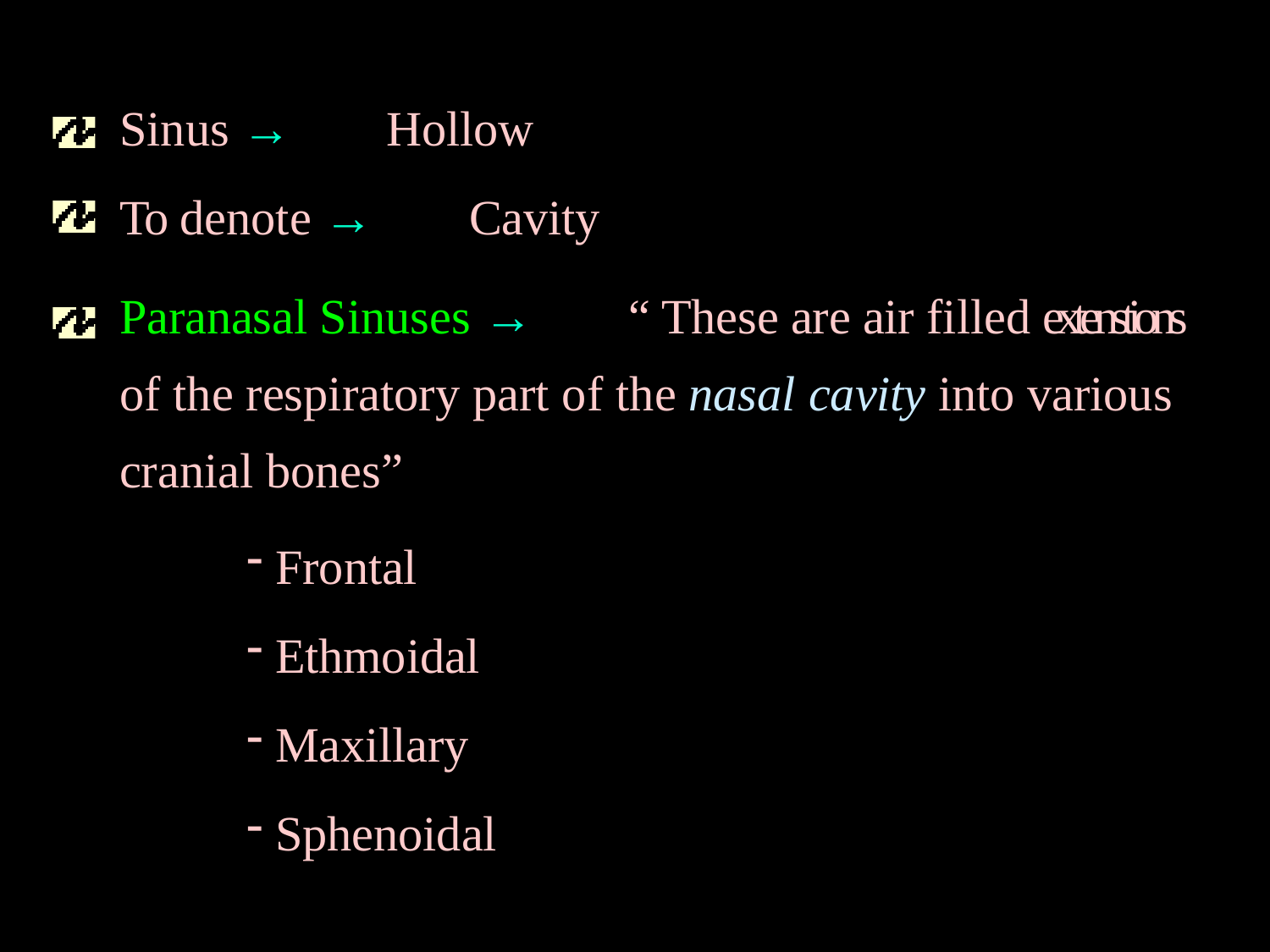

Sinus → Hollow
To denote → Cavity
Paranasal Sinuses → “ These are air filled extenstions  of the respiratory part of the nasal cavity into various  cranial bones”
Frontal
Ethmoidal
Maxillary
Sphenoidal